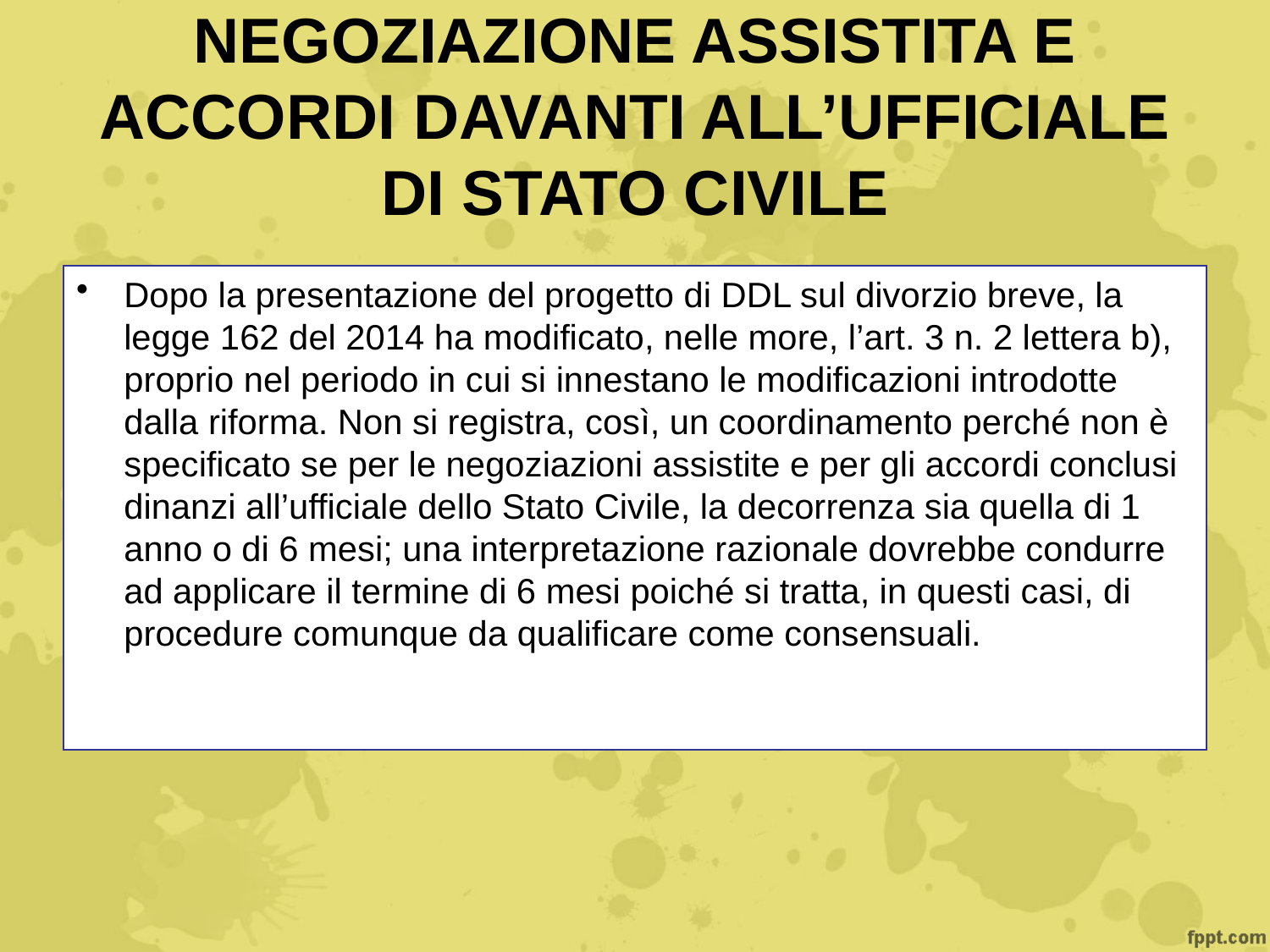

# Negoziazione Assistita e accordi davanti all’ufficiale di Stato Civile
Dopo la presentazione del progetto di DDL sul divorzio breve, la legge 162 del 2014 ha modificato, nelle more, l’art. 3 n. 2 lettera b), proprio nel periodo in cui si innestano le modificazioni introdotte dalla riforma. Non si registra, così, un coordinamento perché non è specificato se per le negoziazioni assistite e per gli accordi conclusi dinanzi all’ufficiale dello Stato Civile, la decorrenza sia quella di 1 anno o di 6 mesi; una interpretazione razionale dovrebbe condurre ad applicare il termine di 6 mesi poiché si tratta, in questi casi, di procedure comunque da qualificare come consensuali.